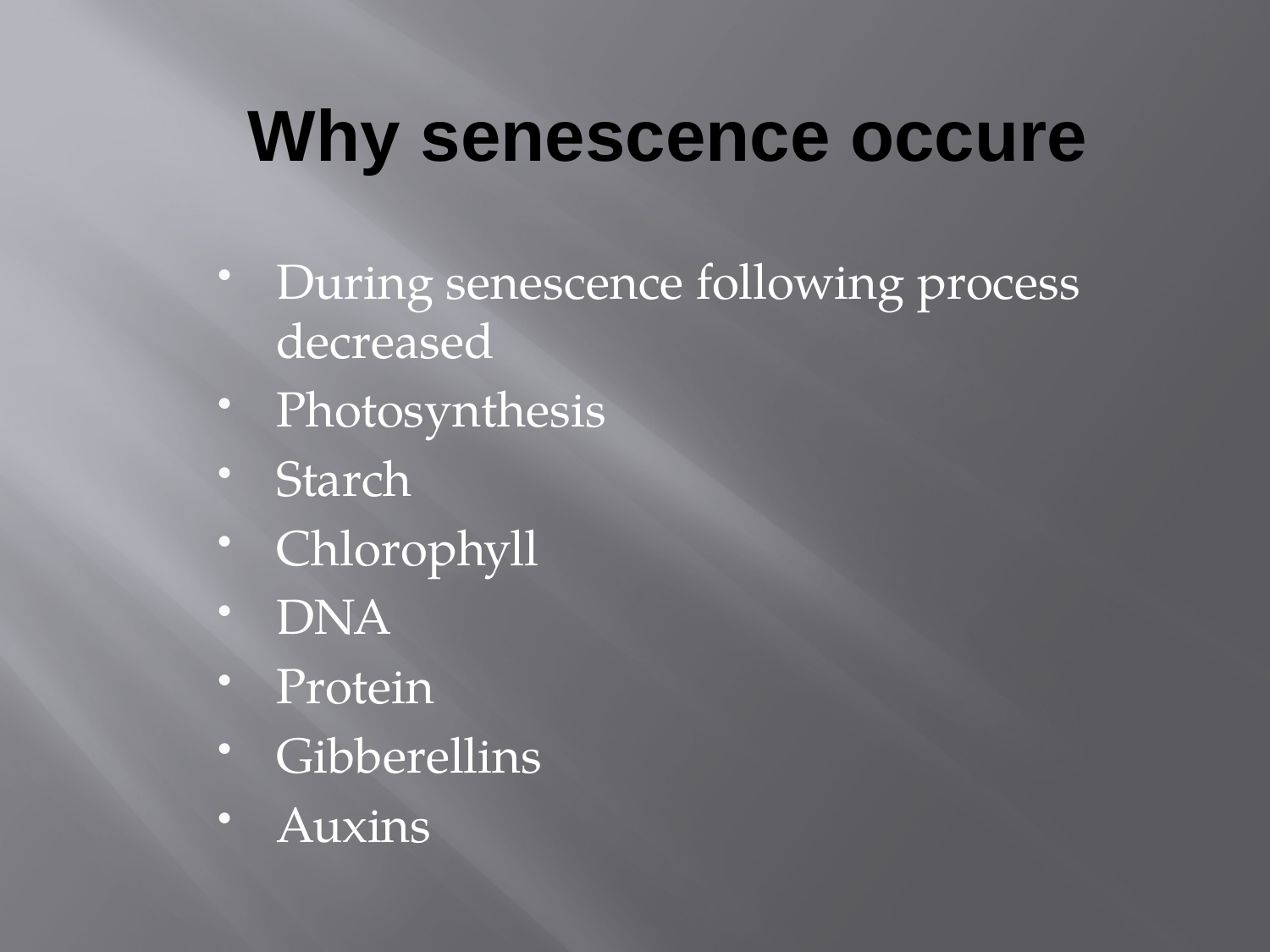

# Why senescence occure
During senescence following process decreased
Photosynthesis
Starch
Chlorophyll
DNA
Protein
Gibberellins
Auxins